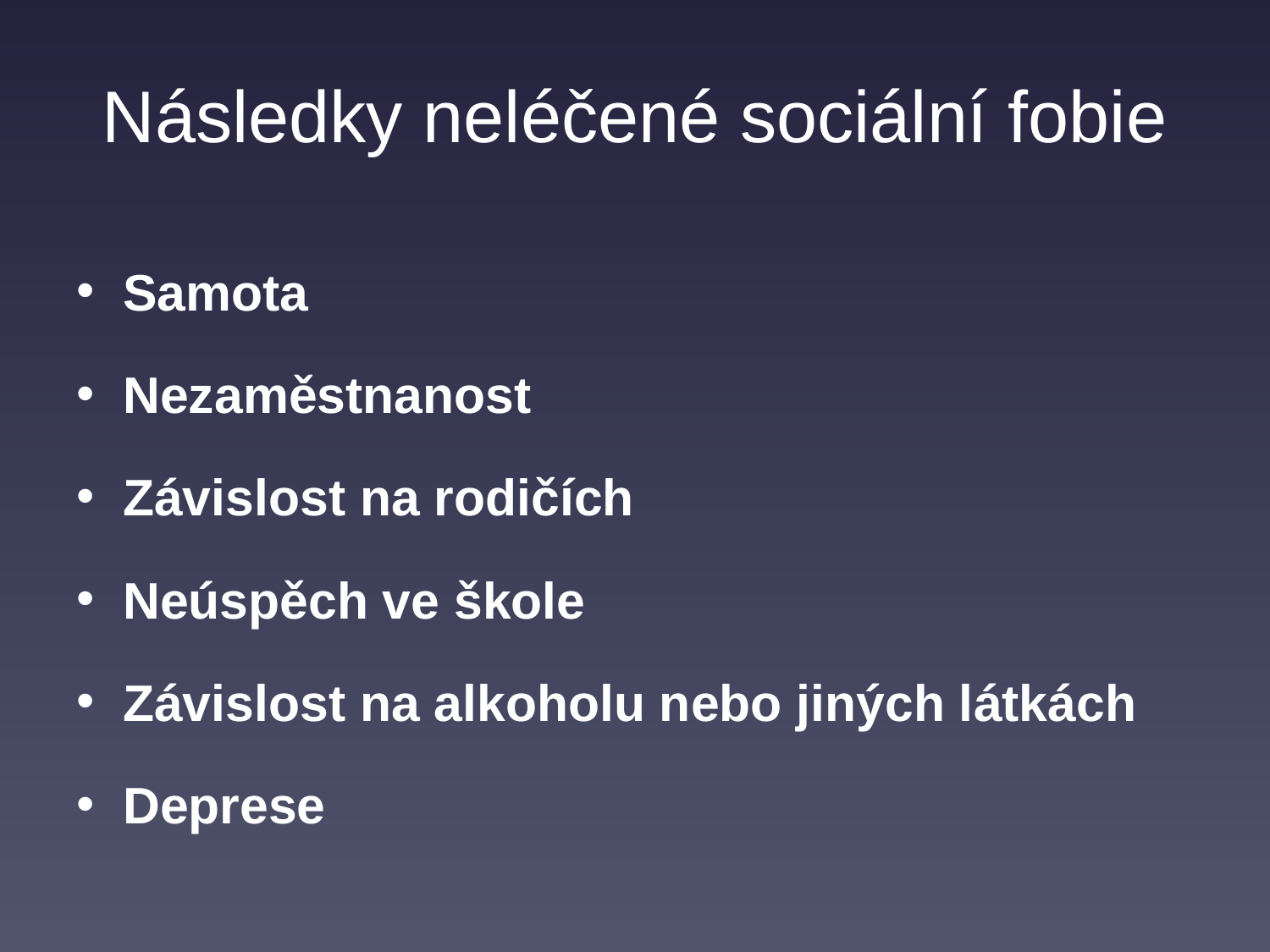

# Následky neléčené sociální fobie
Samota
Nezaměstnanost
Závislost na rodičích
Neúspěch ve škole
Závislost na alkoholu nebo jiných látkách
Deprese